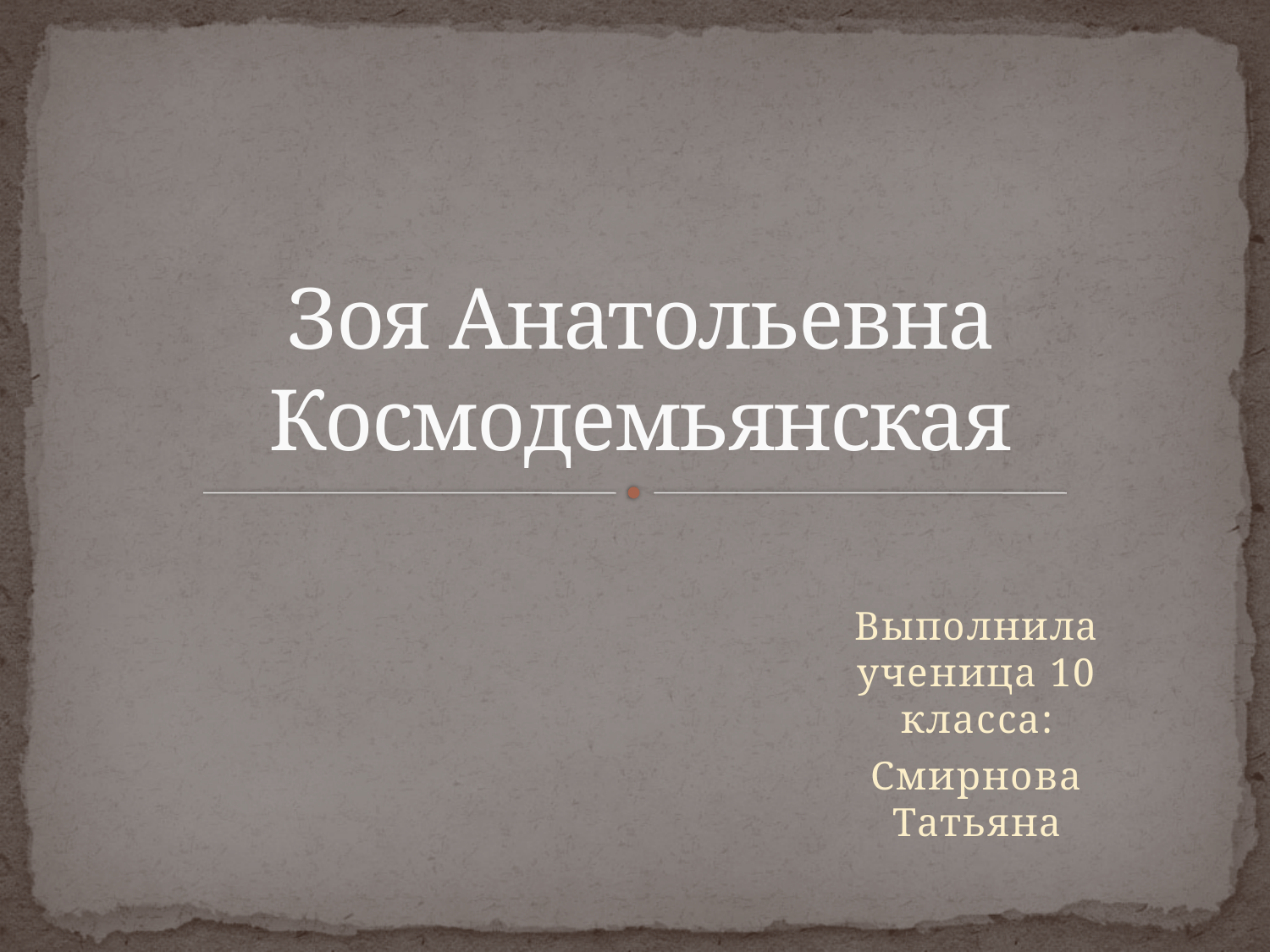

# Зоя Анатольевна Космодемьянская
Выполнила ученица 10 класса:
Смирнова Татьяна